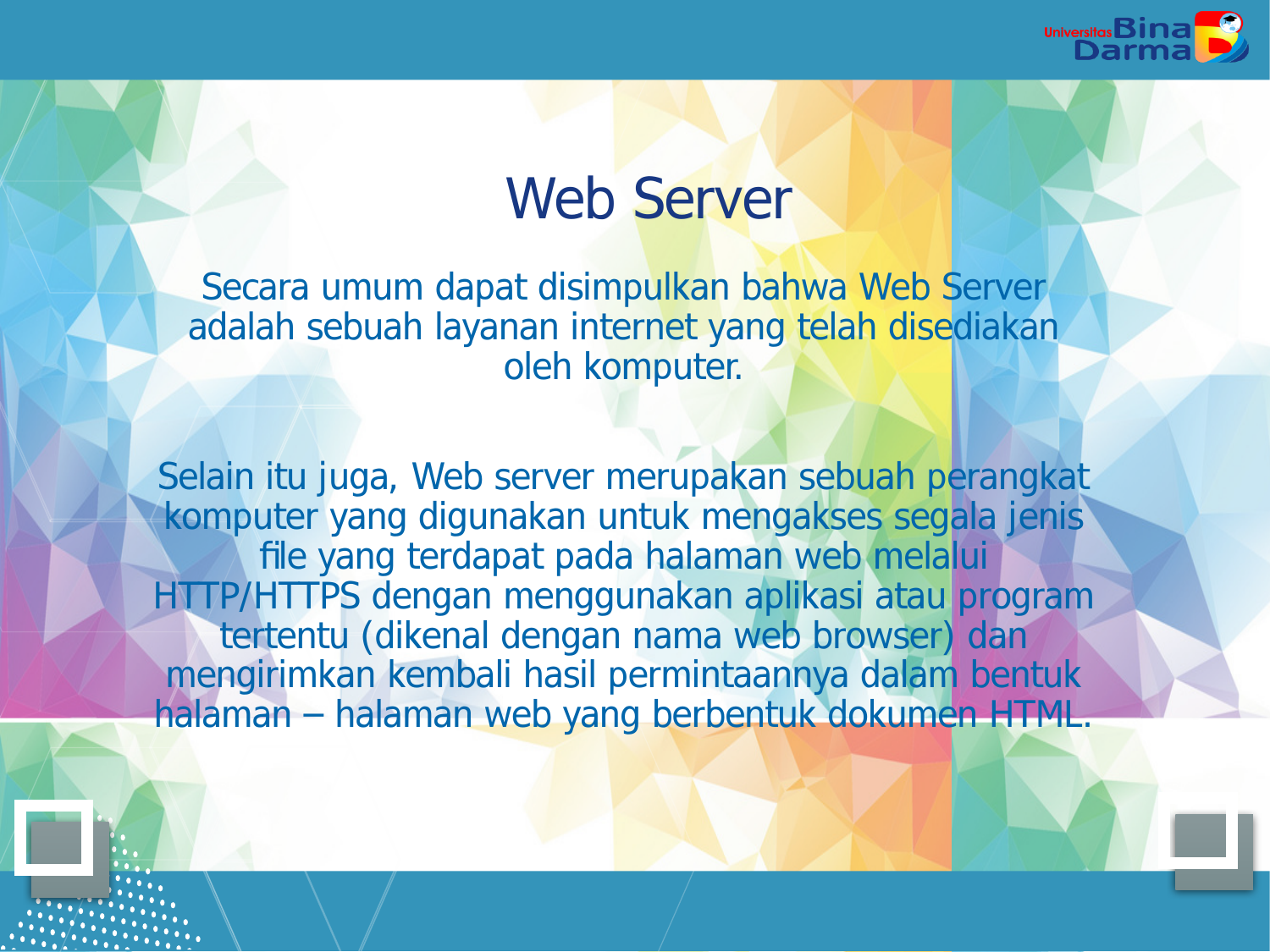

# Web Server
Secara umum dapat disimpulkan bahwa Web Server adalah sebuah layanan internet yang telah disediakan oleh komputer.

Selain itu juga, Web server merupakan sebuah perangkat komputer yang digunakan untuk mengakses segala jenis file yang terdapat pada halaman web melalui HTTP/HTTPS dengan menggunakan aplikasi atau program tertentu (dikenal dengan nama web browser) dan mengirimkan kembali hasil permintaannya dalam bentuk halaman – halaman web yang berbentuk dokumen HTML.